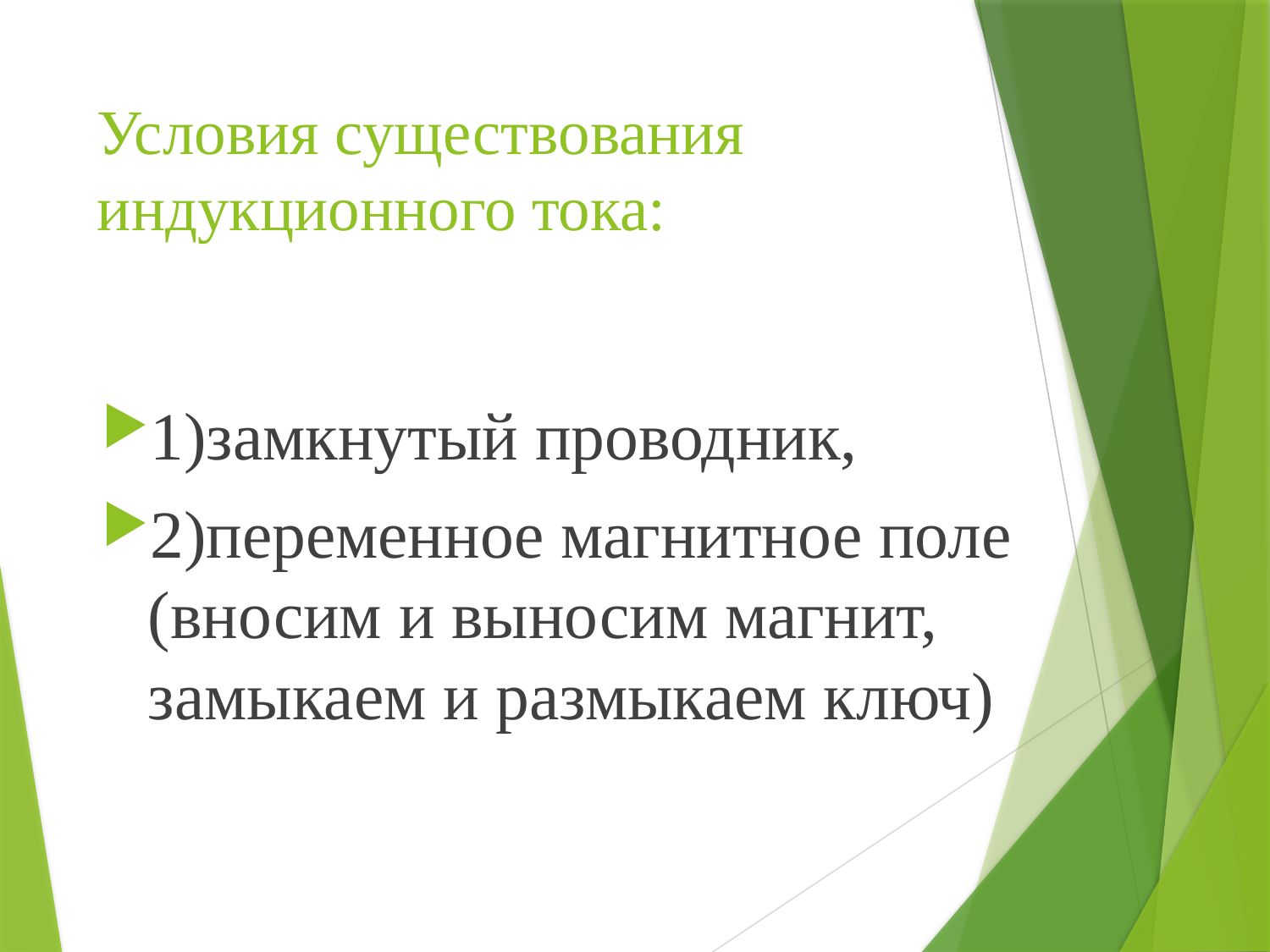

# Условия существования индукционного тока:
1)замкнутый проводник,
2)переменное магнитное поле (вносим и выносим магнит, замыкаем и размыкаем ключ)